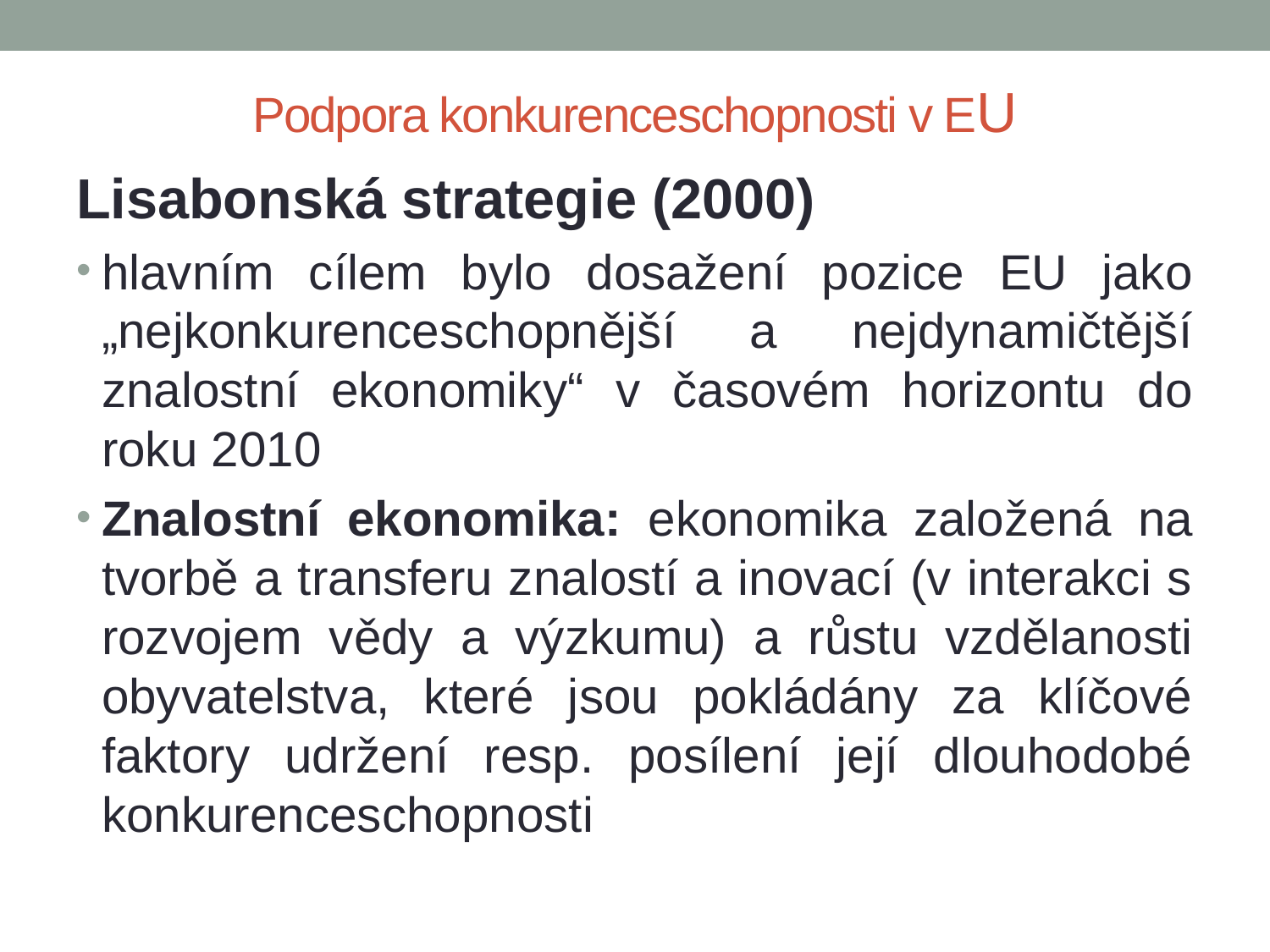

# Podpora konkurenceschopnosti v EU
Lisabonská strategie (2000)
hlavním cílem bylo dosažení pozice EU jako „nejkonkurenceschopnější a nejdynamičtější znalostní ekonomiky“ v časovém horizontu do roku 2010
Znalostní ekonomika: ekonomika založená na tvorbě a transferu znalostí a inovací (v interakci s rozvojem vědy a výzkumu) a růstu vzdělanosti obyvatelstva, které jsou pokládány za klíčové faktory udržení resp. posílení její dlouhodobé konkurenceschopnosti